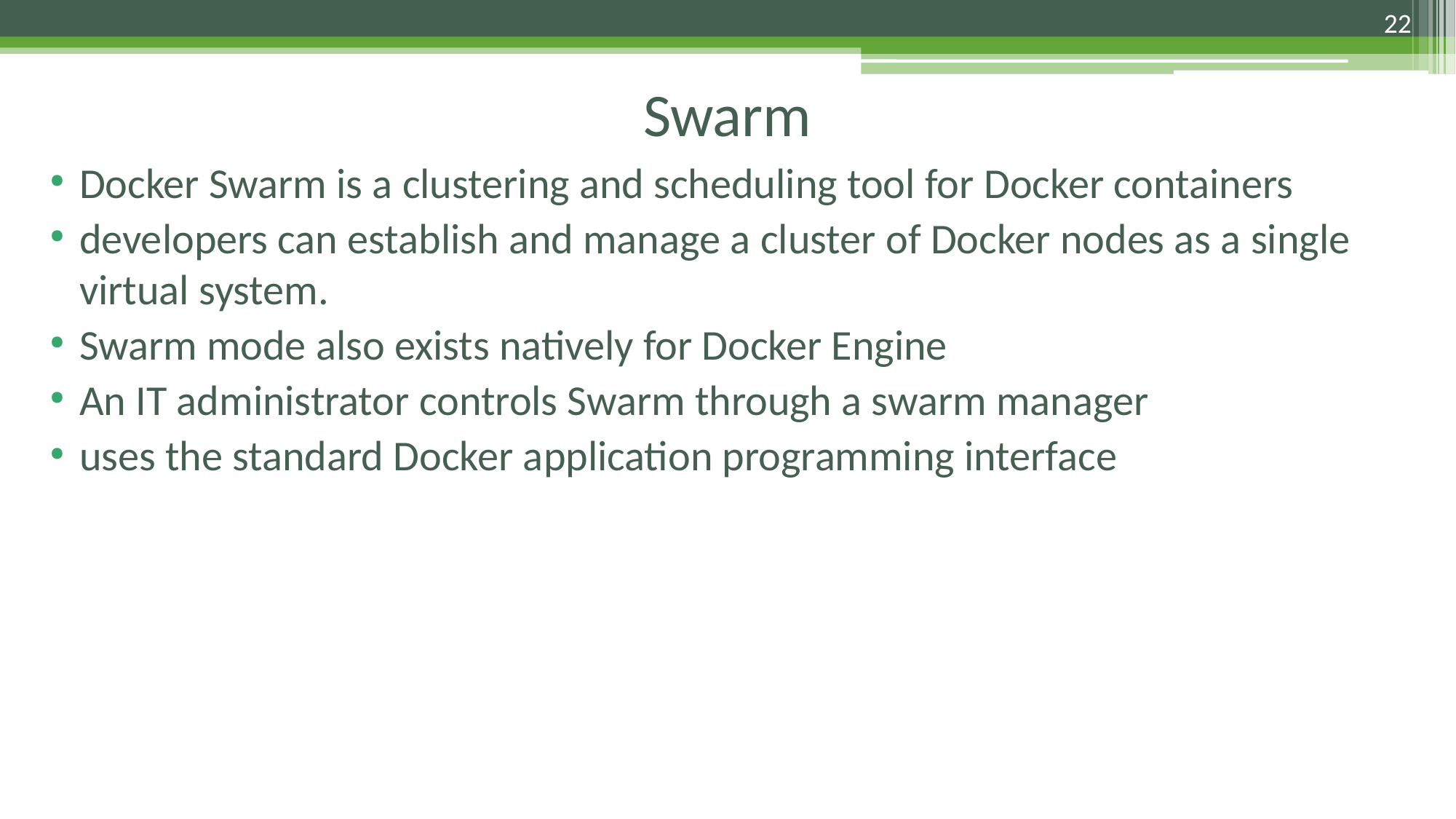

22
# Swarm
Docker Swarm is a clustering and scheduling tool for Docker containers
developers can establish and manage a cluster of Docker nodes as a single virtual system.
Swarm mode also exists natively for Docker Engine
An IT administrator controls Swarm through a swarm manager
uses the standard Docker application programming interface